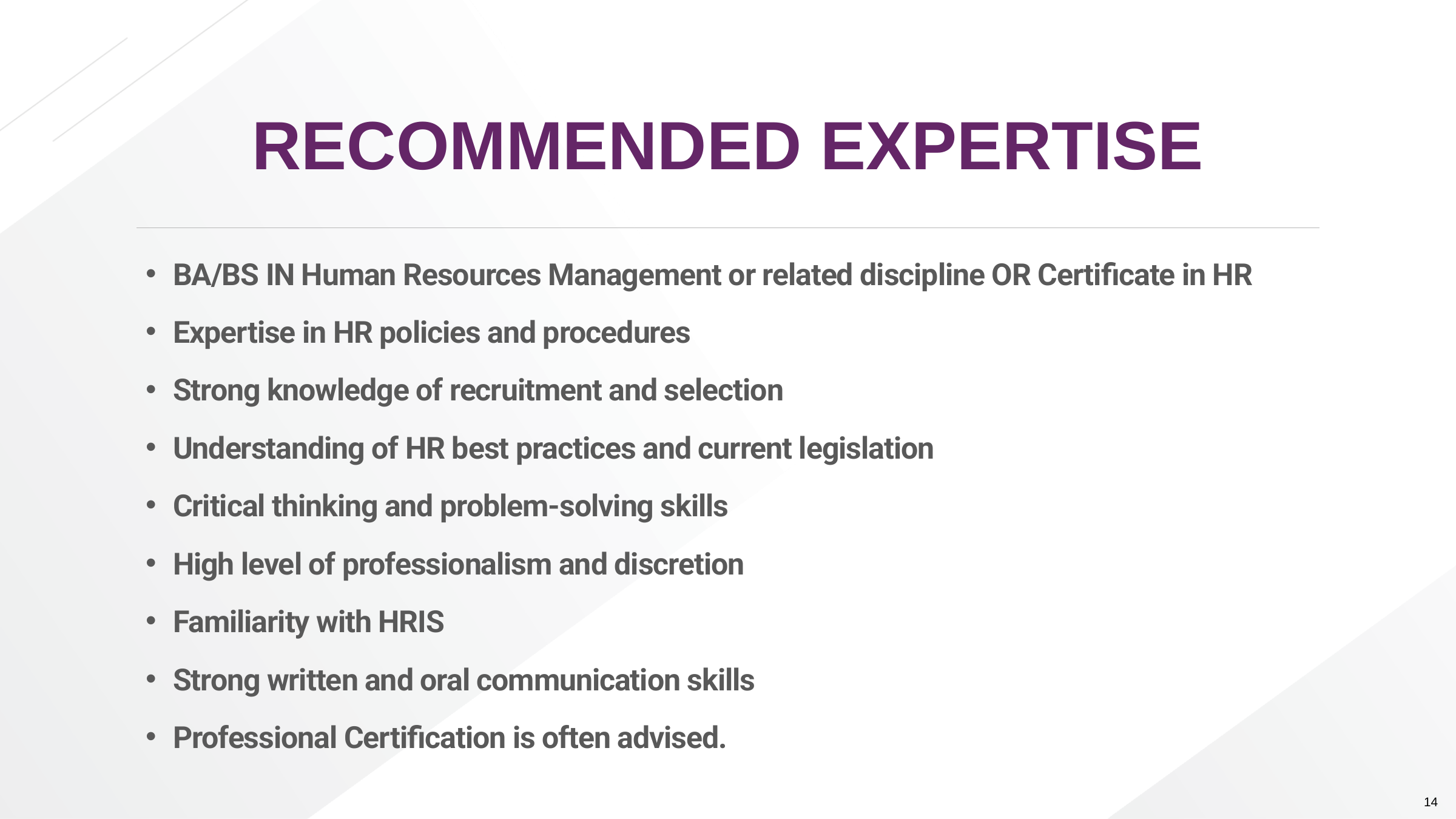

# RECOMMENDED EXPERTISE
BA/BS IN Human Resources Management or related discipline OR Certificate in HR
Expertise in HR policies and procedures
Strong knowledge of recruitment and selection
Understanding of HR best practices and current legislation
Critical thinking and problem-solving skills
High level of professionalism and discretion
Familiarity with HRIS
Strong written and oral communication skills
Professional Certification is often advised.

14